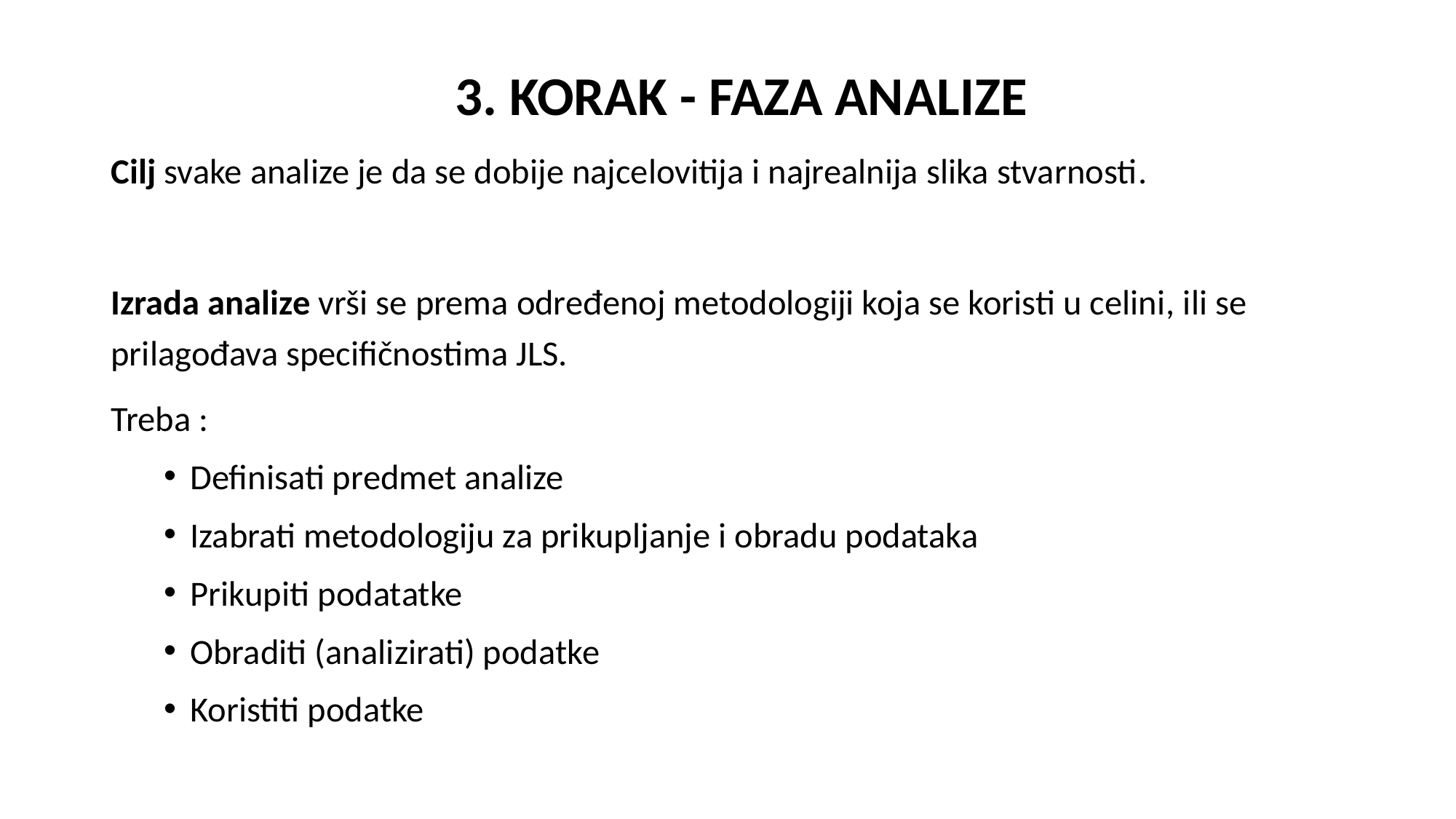

# 3. KORAK - FAZA ANALIZE
Cilj svake analize je da se dobije najcelovitija i najrealnija slika stvarnosti.

Izrada analize vrši se prema određenoj metodologiji koja se koristi u celini, ili se prilagođava specifičnostima JLS.
Treba :
Definisati predmet analize
Izabrati metodologiju za prikupljanje i obradu podataka
Prikupiti podatatke
Obraditi (analizirati) podatke
Koristiti podatke